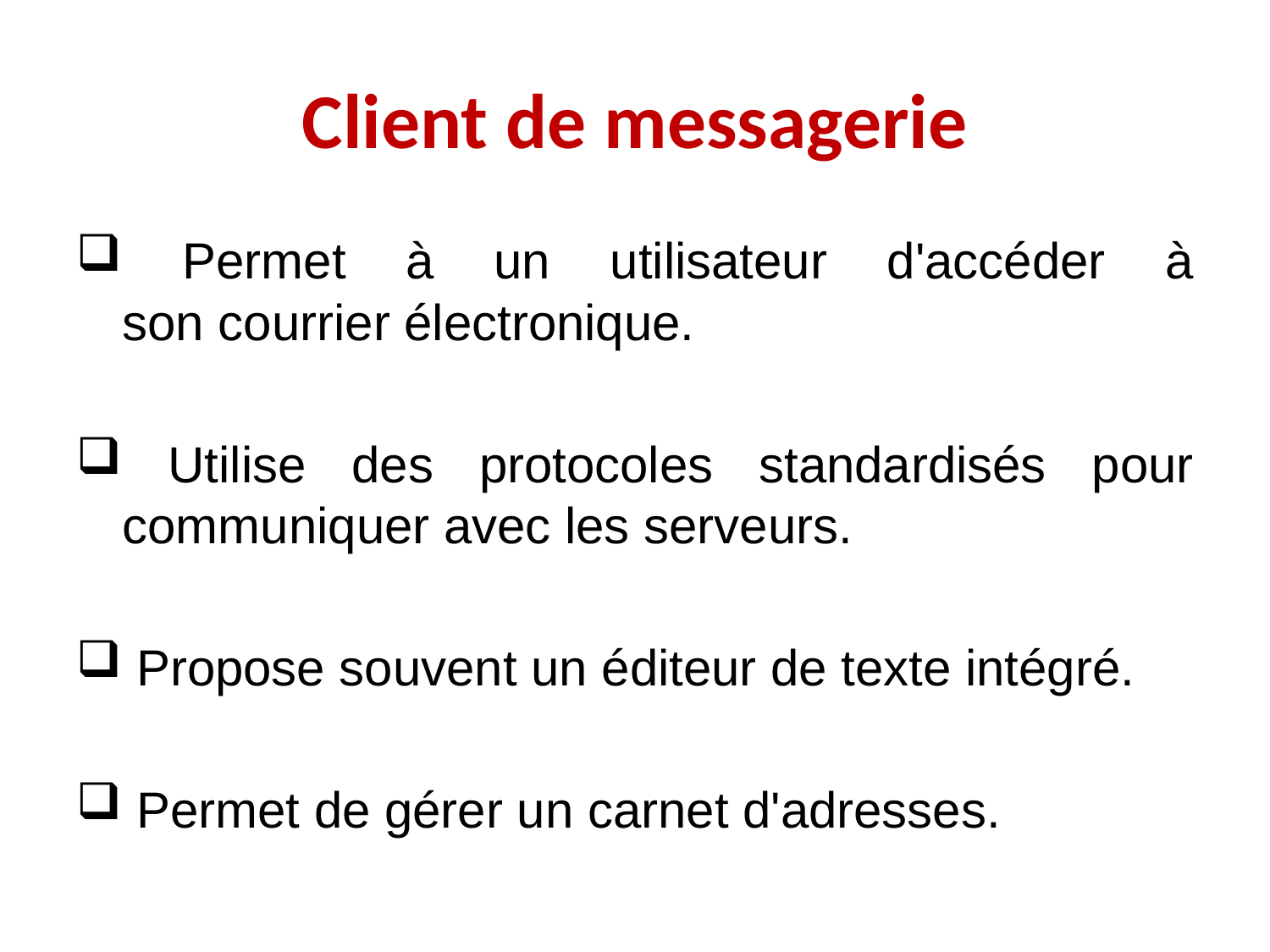

# Client de messagerie
 Permet à un utilisateur d'accéder à son courrier électronique.

 Utilise des protocoles standardisés pour communiquer avec les serveurs.

 Propose souvent un éditeur de texte intégré.

 Permet de gérer un carnet d'adresses.